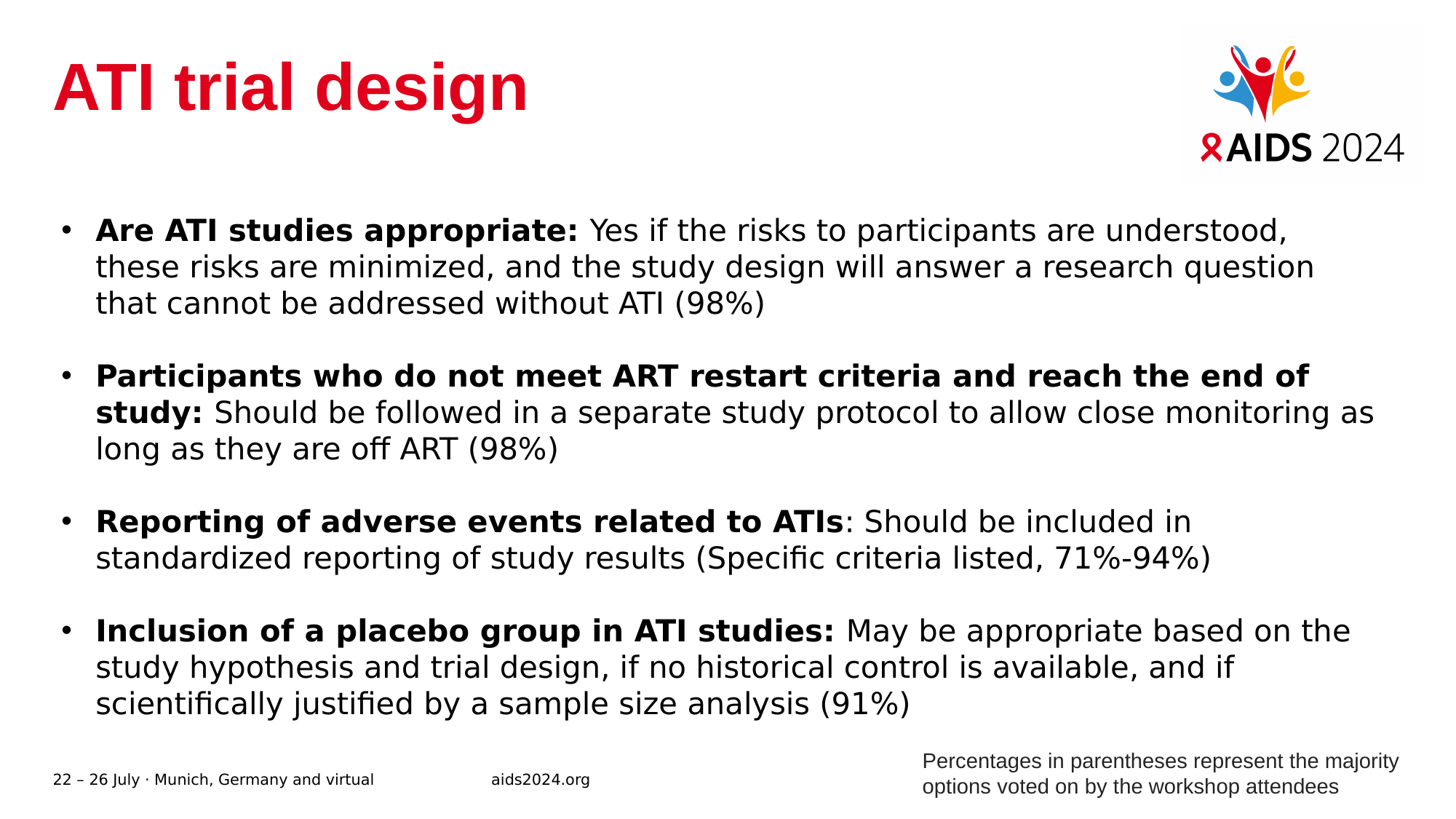

# ATI trial design

Are ATI studies appropriate: Yes if the risks to participants are understood, these risks are minimized, and the study design will answer a research question that cannot be addressed without ATI (98%)

Participants who do not meet ART restart criteria and reach the end of study: Should be followed in a separate study protocol to allow close monitoring as long as they are off ART (98%)

Reporting of adverse events related to ATIs: Should be included in standardized reporting of study results (Specific criteria listed, 71%-94%)

Inclusion of a placebo group in ATI studies: May be appropriate based on the study hypothesis and trial design, if no historical control is available, and if scientifically justified by a sample size analysis (91%)

Percentages in parentheses represent the majority options voted on by the workshop attendees